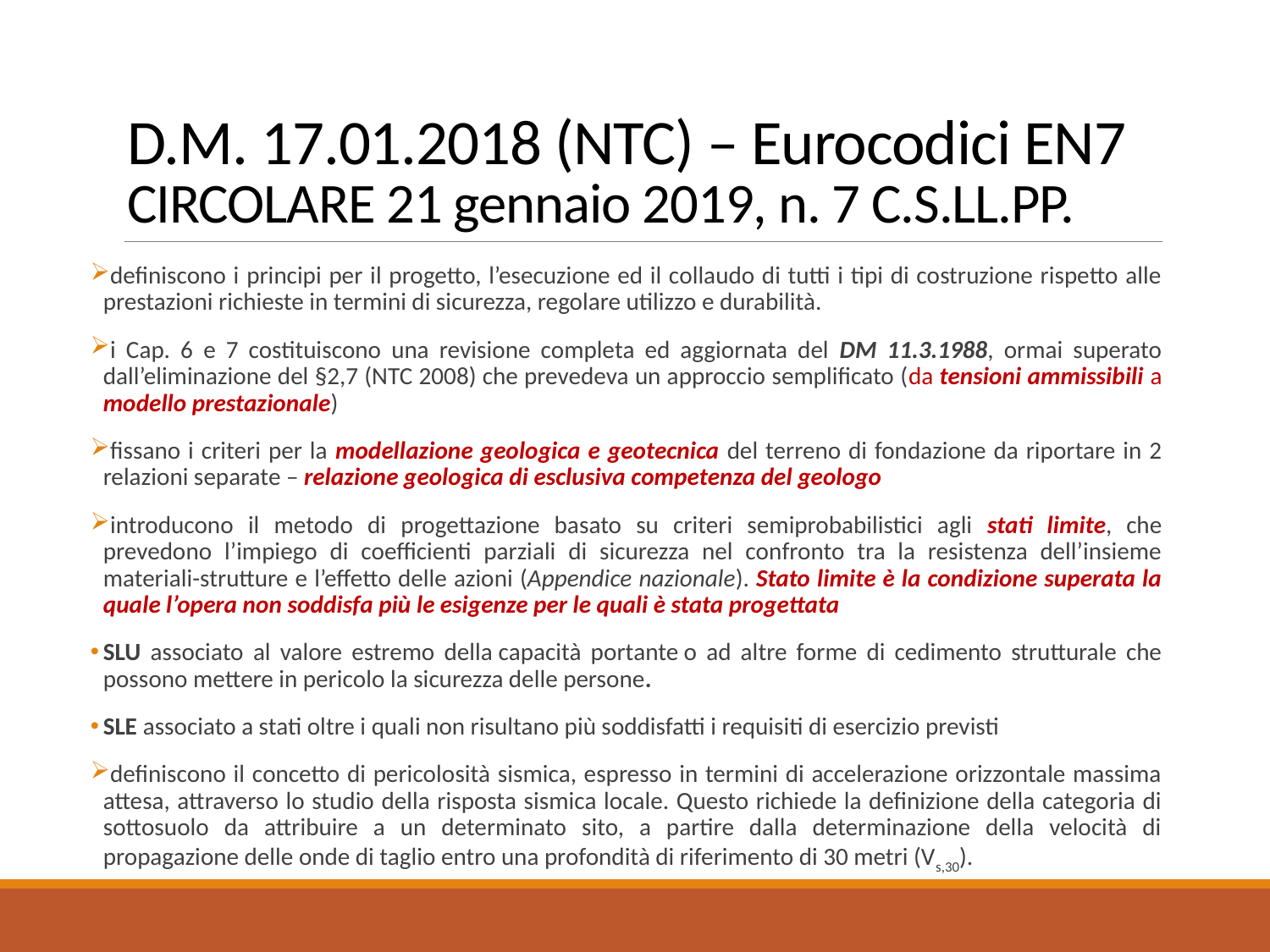

# D.M. 17.01.2018 (NTC) – Eurocodici EN7 CIRCOLARE 21 gennaio 2019, n. 7 C.S.LL.PP.
definiscono i principi per il progetto, l’esecuzione ed il collaudo di tutti i tipi di costruzione rispetto alle prestazioni richieste in termini di sicurezza, regolare utilizzo e durabilità.
i Cap. 6 e 7 costituiscono una revisione completa ed aggiornata del DM 11.3.1988, ormai superato dall’eliminazione del §2,7 (NTC 2008) che prevedeva un approccio semplificato (da tensioni ammissibili a modello prestazionale)
fissano i criteri per la modellazione geologica e geotecnica del terreno di fondazione da riportare in 2 relazioni separate – relazione geologica di esclusiva competenza del geologo
introducono il metodo di progettazione basato su criteri semiprobabilistici agli stati limite, che prevedono l’impiego di coefficienti parziali di sicurezza nel confronto tra la resistenza dell’insieme materiali-strutture e l’effetto delle azioni (Appendice nazionale). Stato limite è la condizione superata la quale l’opera non soddisfa più le esigenze per le quali è stata progettata
SLU associato al valore estremo della capacità portante o ad altre forme di cedimento strutturale che possono mettere in pericolo la sicurezza delle persone.
SLE associato a stati oltre i quali non risultano più soddisfatti i requisiti di esercizio previsti
definiscono il concetto di pericolosità sismica, espresso in termini di accelerazione orizzontale massima attesa, attraverso lo studio della risposta sismica locale. Questo richiede la definizione della categoria di sottosuolo da attribuire a un determinato sito, a partire dalla determinazione della velocità di propagazione delle onde di taglio entro una profondità di riferimento di 30 metri (Vs,30).